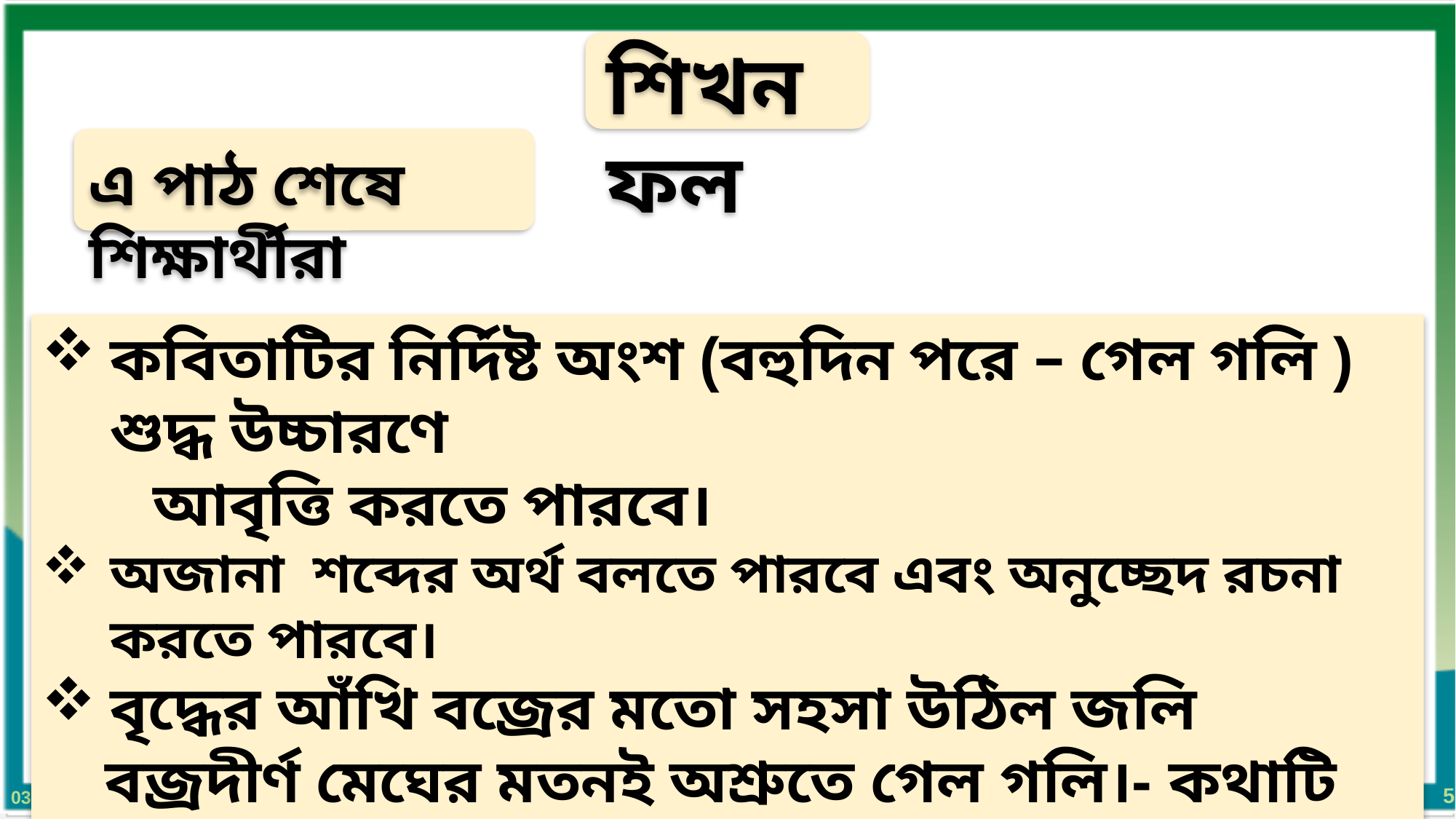

শিখনফল

এ পাঠ শেষে শিক্ষার্থীরা
কবিতাটির নির্দিষ্ট অংশ (বহুদিন পরে – গেল গলি ) শুদ্ধ উচ্চারণে
       আবৃত্তি করতে পারবে।
অজানা  শব্দের অর্থ বলতে পারবে এবং অনুচ্ছেদ রচনা করতে পারবে।
বৃদ্ধের আঁখি বজ্রের মতো সহসা উঠিল জলি
    বজ্রদীর্ণ মেঘের মতনই অশ্রুতে গেল গলি।- কথাটি ব্যাখ্যা করতে পারবে।
5
03 মার্চ. 16